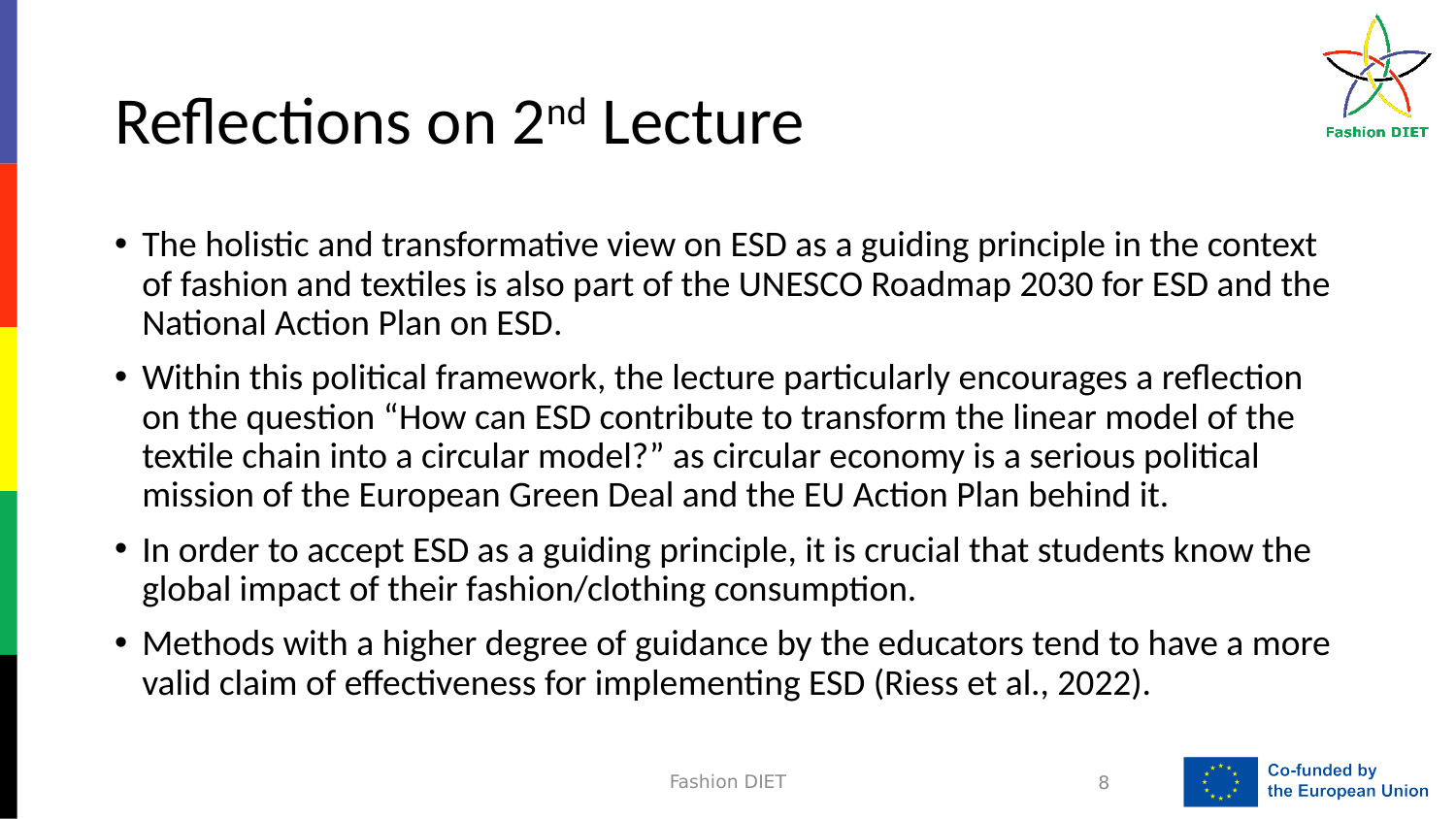

# Reflections on 2nd Lecture
The holistic and transformative view on ESD as a guiding principle in the context of fashion and textiles is also part of the UNESCO Roadmap 2030 for ESD and the National Action Plan on ESD.
Within this political framework, the lecture particularly encourages a reflection on the question “How can ESD contribute to transform the linear model of the textile chain into a circular model?” as circular economy is a serious political mission of the European Green Deal and the EU Action Plan behind it.
In order to accept ESD as a guiding principle, it is crucial that students know the global impact of their fashion/clothing consumption.
Methods with a higher degree of guidance by the educators tend to have a more valid claim of effectiveness for implementing ESD (Riess et al., 2022).

Fashion DIET
8